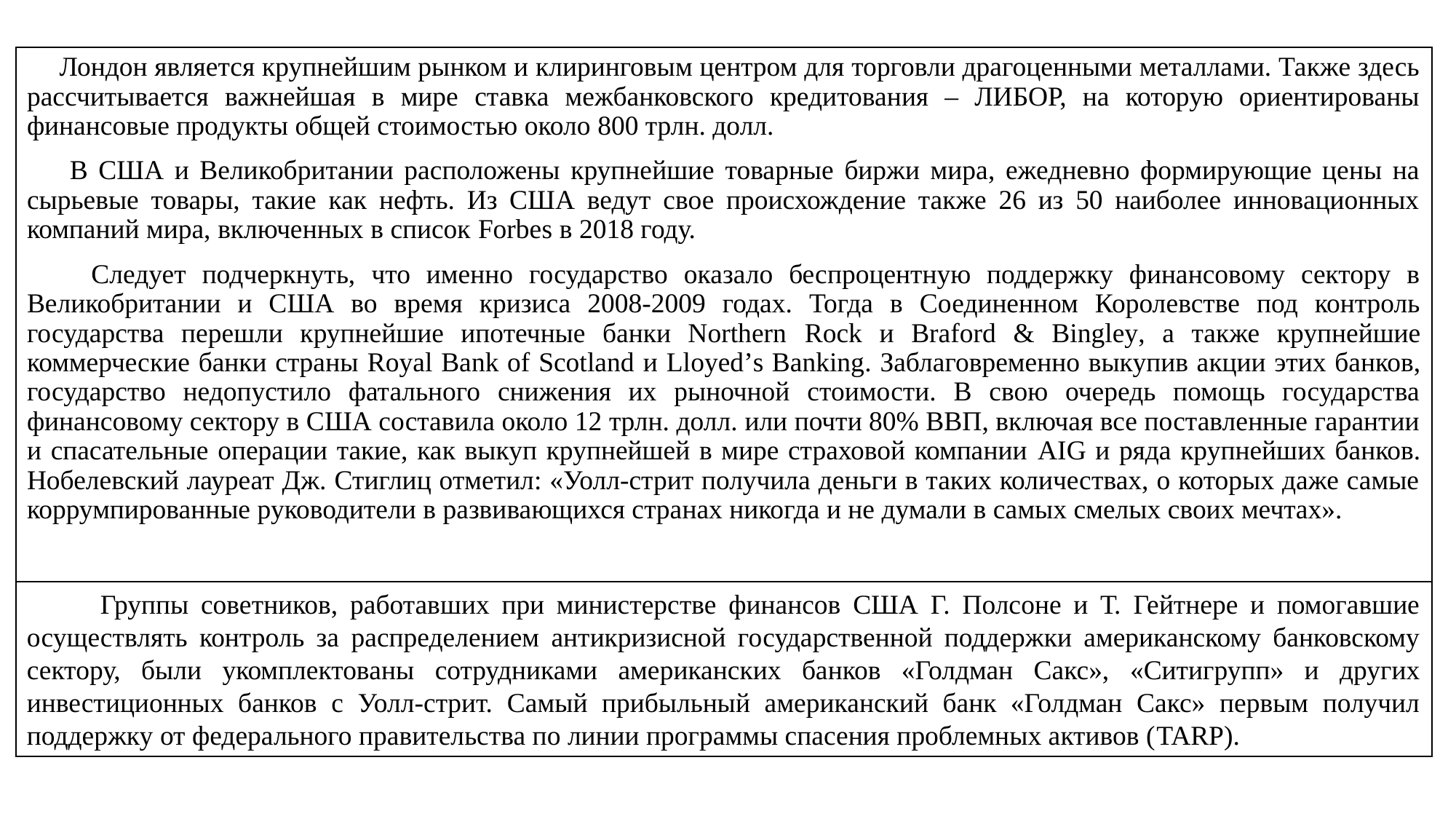

Лондон является крупнейшим рынком и клиринговым центром для торговли драгоценными металлами. Также здесь рассчитывается важнейшая в мире ставка межбанковского кредитования – ЛИБОР, на которую ориентированы финансовые продукты общей стоимостью около 800 трлн. долл.
    В США и Великобритании расположены крупнейшие товарные биржи мира, ежедневно формирующие цены на сырьевые товары, такие как нефть. Из США ведут свое происхождение также 26 из 50 наиболее инновационных компаний мира, включенных в список Forbes в 2018 году.
    Следует подчеркнуть, что именно государство оказало беспроцентную поддержку финансовому сектору в Великобритании и США во время кризиса 2008-2009 годах. Тогда в Соединенном Королевстве под контроль государства перешли крупнейшие ипотечные банки Northern Rock и Braford & Bingley, а также крупнейшие коммерческие банки страны Royal Bank of Scotland и Lloyed’s Banking. Заблаговременно выкупив акции этих банков, государство недопустило фатального снижения их рыночной стоимости. В свою очередь помощь государства финансовому сектору в США составила около 12 трлн. долл. или почти 80% ВВП, включая все поставленные гарантии и спасательные операции такие, как выкуп крупнейшей в мире страховой компании AIG и ряда крупнейших банков. Нобелевский лауреат Дж. Стиглиц отметил: «Уолл-стрит получила деньги в таких количествах, о которых даже самые коррумпированные руководители в развивающихся странах никогда и не думали в самых смелых своих мечтах».
      Группы советников, работавших при министерстве финансов США Г. Полсоне и Т. Гейтнере и помогавшие осуществлять контроль за распределением антикризисной государственной поддержки американскому банковскому сектору, были укомплектованы сотрудниками американских банков «Голдман Сакс», «Ситигрупп» и других инвестиционных банков с Уолл-стрит. Самый прибыльный американский банк «Голдман Сакс» первым получил поддержку от федерального правительства по линии программы спасения проблемных активов (TARP).